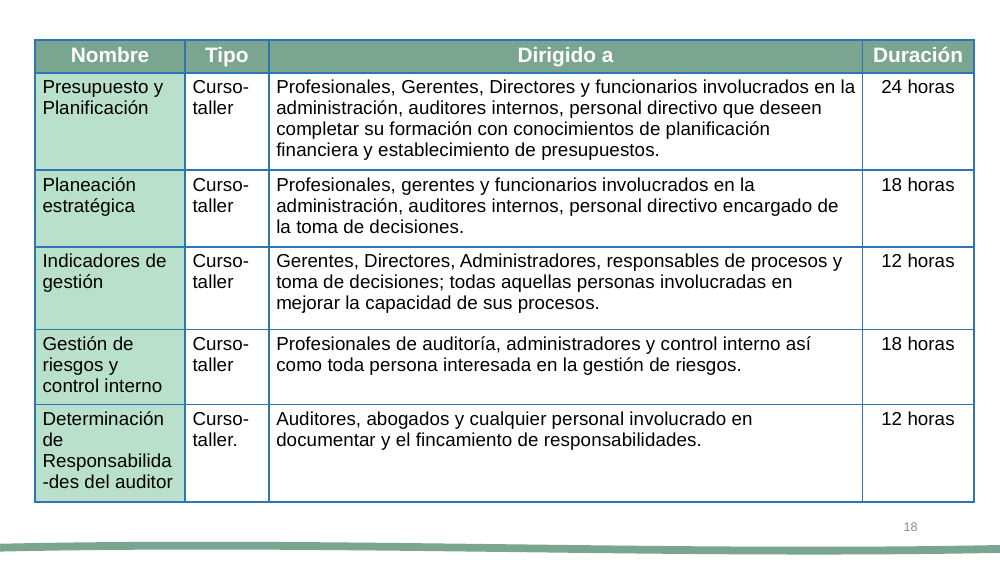

| Nombre | Tipo | Dirigido a | Duración |
| --- | --- | --- | --- |
| Presupuesto y Planificación | Curso-taller | Profesionales, Gerentes, Directores y funcionarios involucrados en la administración, auditores internos, personal directivo que deseen completar su formación con conocimientos de planificación financiera y establecimiento de presupuestos. | 24 horas |
| Planeación estratégica | Curso-taller | Profesionales, gerentes y funcionarios involucrados en la administración, auditores internos, personal directivo encargado de la toma de decisiones. | 18 horas |
| Indicadores de gestión | Curso-taller | Gerentes, Directores, Administradores, responsables de procesos y toma de decisiones; todas aquellas personas involucradas en mejorar la capacidad de sus procesos. | 12 horas |
| Gestión de riesgos y control interno | Curso-taller | Profesionales de auditoría, administradores y control interno así como toda persona interesada en la gestión de riesgos. | 18 horas |
| Determinación de Responsabilida-des del auditor | Curso-taller. | Auditores, abogados y cualquier personal involucrado en documentar y el fincamiento de responsabilidades. | 12 horas |
18